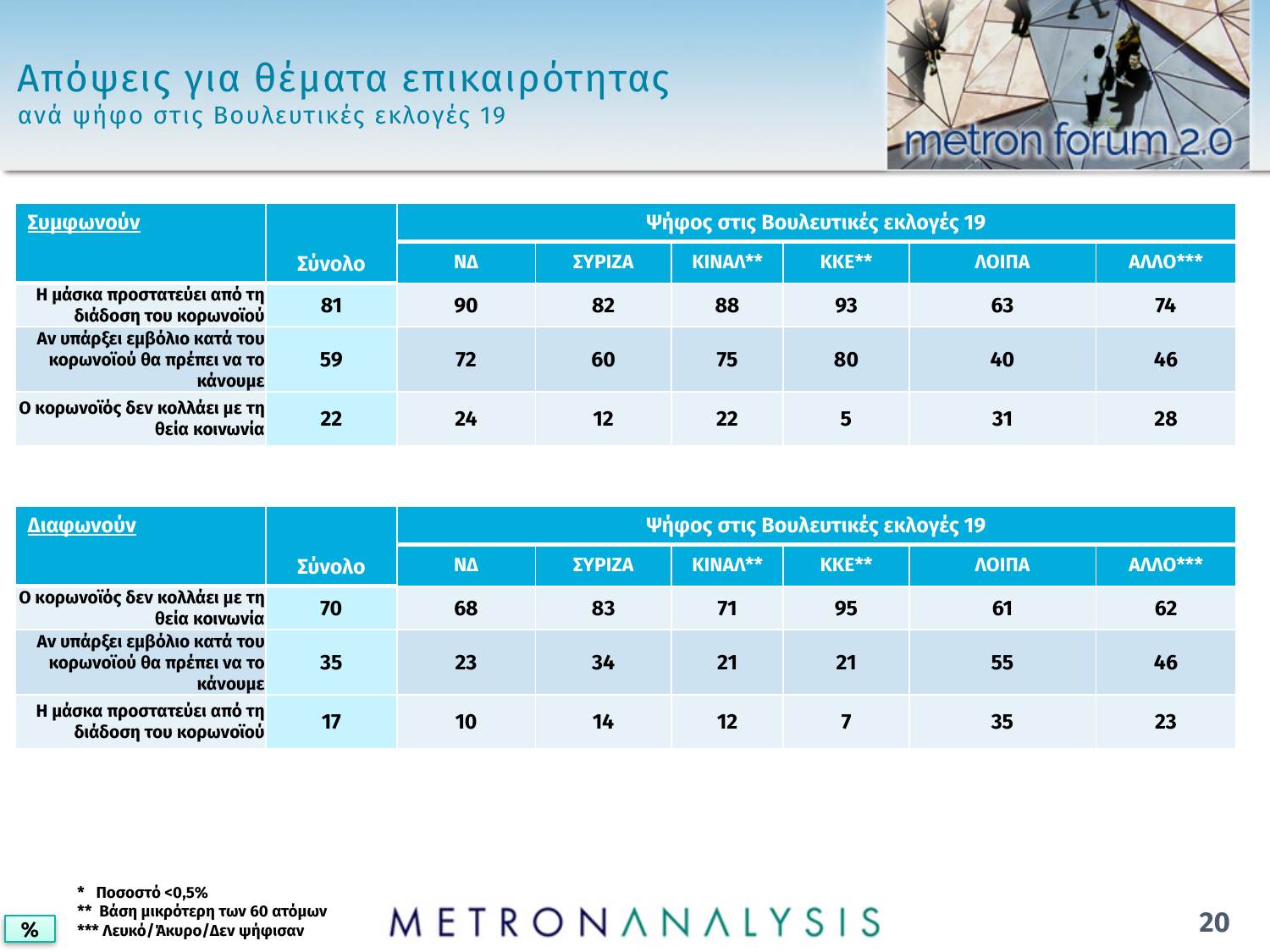

# Απόψεις για θέματα επικαιρότητας ανά ψήφο στις Βουλευτικές εκλογές 19
| Συμφωνούν | Σύνολο | Ψήφος στις Βουλευτικές εκλογές 19 |  |  |  |  |  |
| --- | --- | --- | --- | --- | --- | --- | --- |
|  |  | ΝΔ | ΣΥΡΙΖΑ | ΚΙΝΑΛ\*\* | ΚΚΕ\*\* | ΛΟΙΠΑ | ΑΛΛΟ\*\*\* |
| Η μάσκα προστατεύει από τη διάδοση του κορωνοϊού | 81 | 90 | 82 | 88 | 93 | 63 | 74 |
| Αν υπάρξει εμβόλιο κατά του κορωνοϊού θα πρέπει να το κάνουμε | 59 | 72 | 60 | 75 | 80 | 40 | 46 |
| Ο κορωνοϊός δεν κολλάει με τη θεία κοινωνία | 22 | 24 | 12 | 22 | 5 | 31 | 28 |
| Διαφωνούν | Σύνολο | Ψήφος στις Βουλευτικές εκλογές 19 |  |  |  |  |  |
| --- | --- | --- | --- | --- | --- | --- | --- |
|  |  | ΝΔ | ΣΥΡΙΖΑ | ΚΙΝΑΛ\*\* | ΚΚΕ\*\* | ΛΟΙΠΑ | ΑΛΛΟ\*\*\* |
| Ο κορωνοϊός δεν κολλάει με τη θεία κοινωνία | 70 | 68 | 83 | 71 | 95 | 61 | 62 |
| Αν υπάρξει εμβόλιο κατά του κορωνοϊού θα πρέπει να το κάνουμε | 35 | 23 | 34 | 21 | 21 | 55 | 46 |
| Η μάσκα προστατεύει από τη διάδοση του κορωνοϊού | 17 | 10 | 14 | 12 | 7 | 35 | 23 |
*   Ποσοστό <0,5%
**  Βάση μικρότερη των 60 ατόμων
*** Λευκό/Άκυρο/Δεν ψήφισαν
20
%